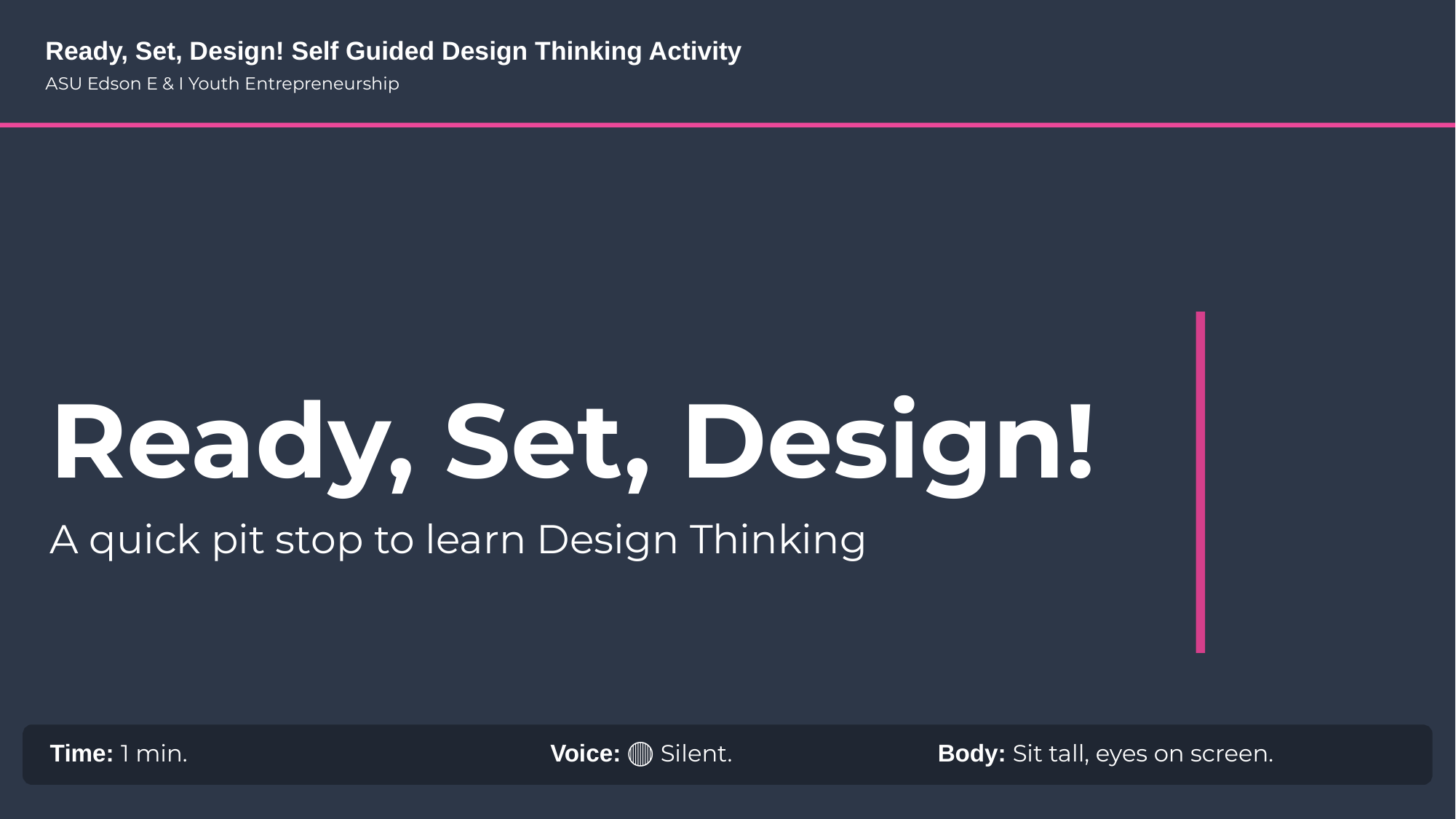

Ready, Set, Design! Self Guided Design Thinking Activity
ASU Edson E & I Youth Entrepreneurship

Ready, Set, Design!
A quick pit stop to learn Design Thinking

Voice: 🔴 Silent.
Body: Sit tall, eyes on screen.
Time: 1 min.